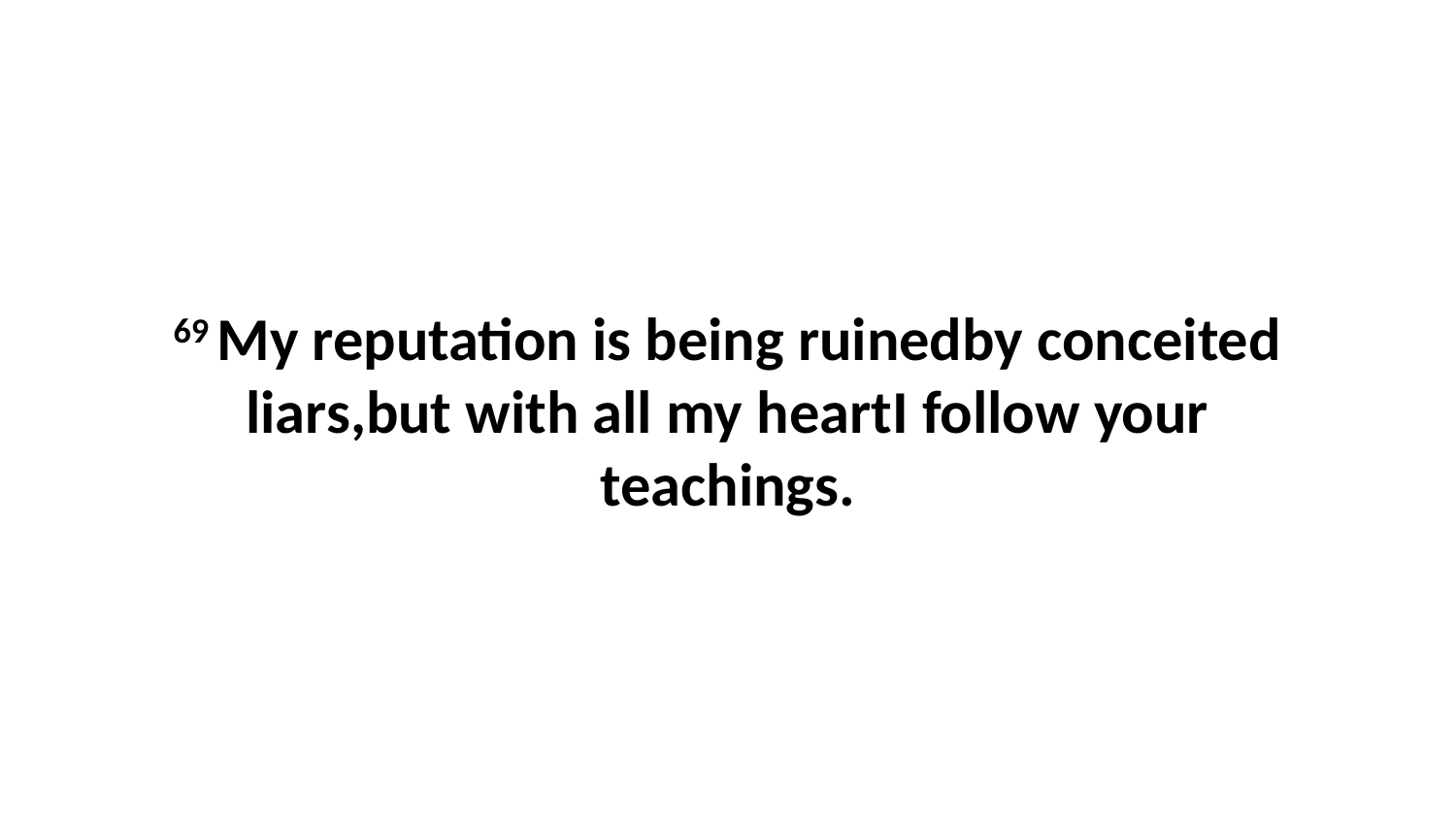

69 My reputation is being ruinedby conceited liars,but with all my heartI follow your teachings.